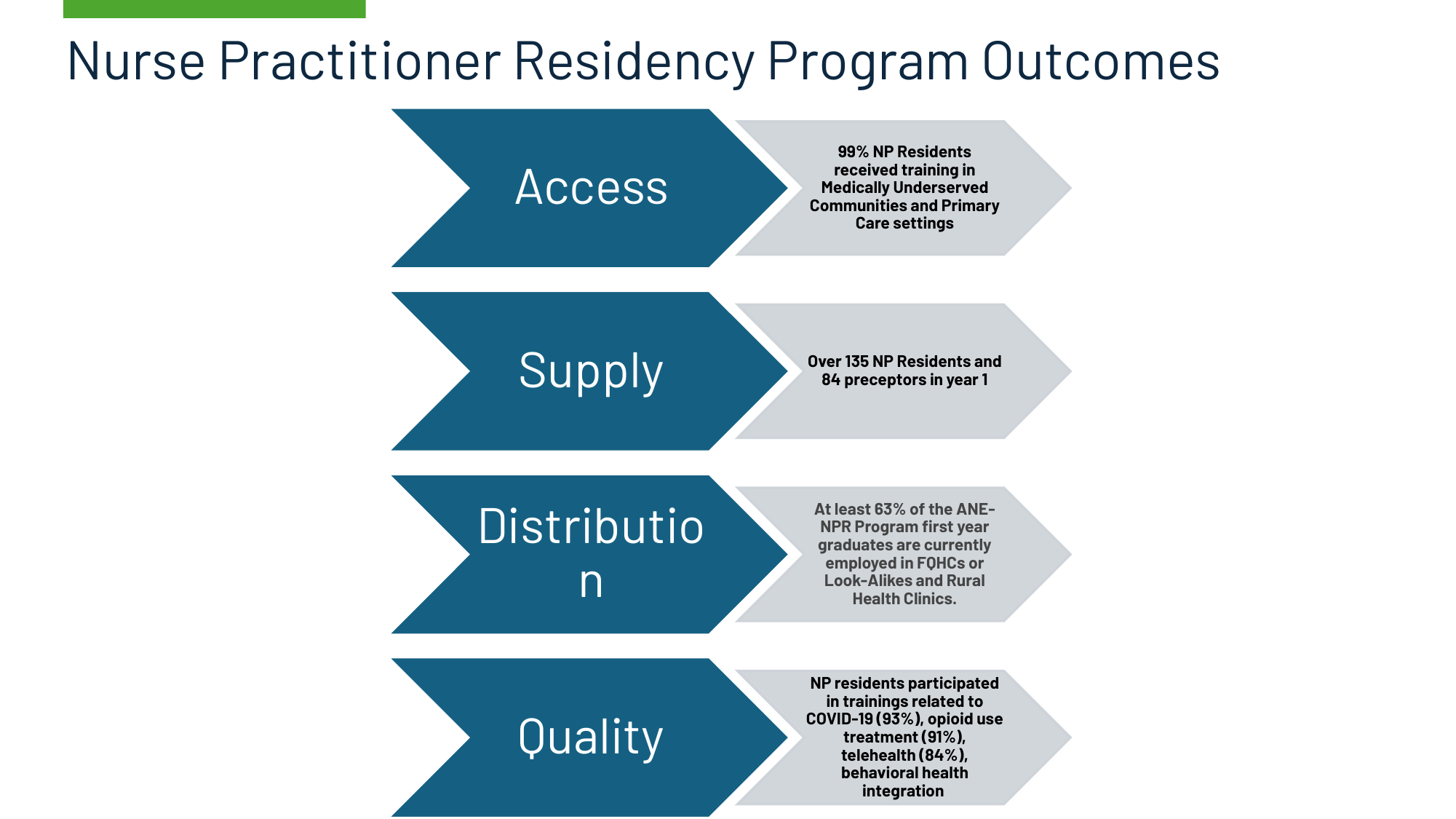

# Nurse Practitioner Residency Program Outcomes
Access
99% NP Residents received training in Medically Underserved Communities and Primary Care settings
Supply
Over 135 NP Residents and 84 preceptors in year 1
Distribution
At least 63% of the ANE-NPR Program first year graduates are currently employed in FQHCs or Look-Alikes and Rural Health Clinics.
Quality
NP residents participated in trainings related to COVID-19 (93%), opioid use treatment (91%), telehealth (84%), behavioral health integration